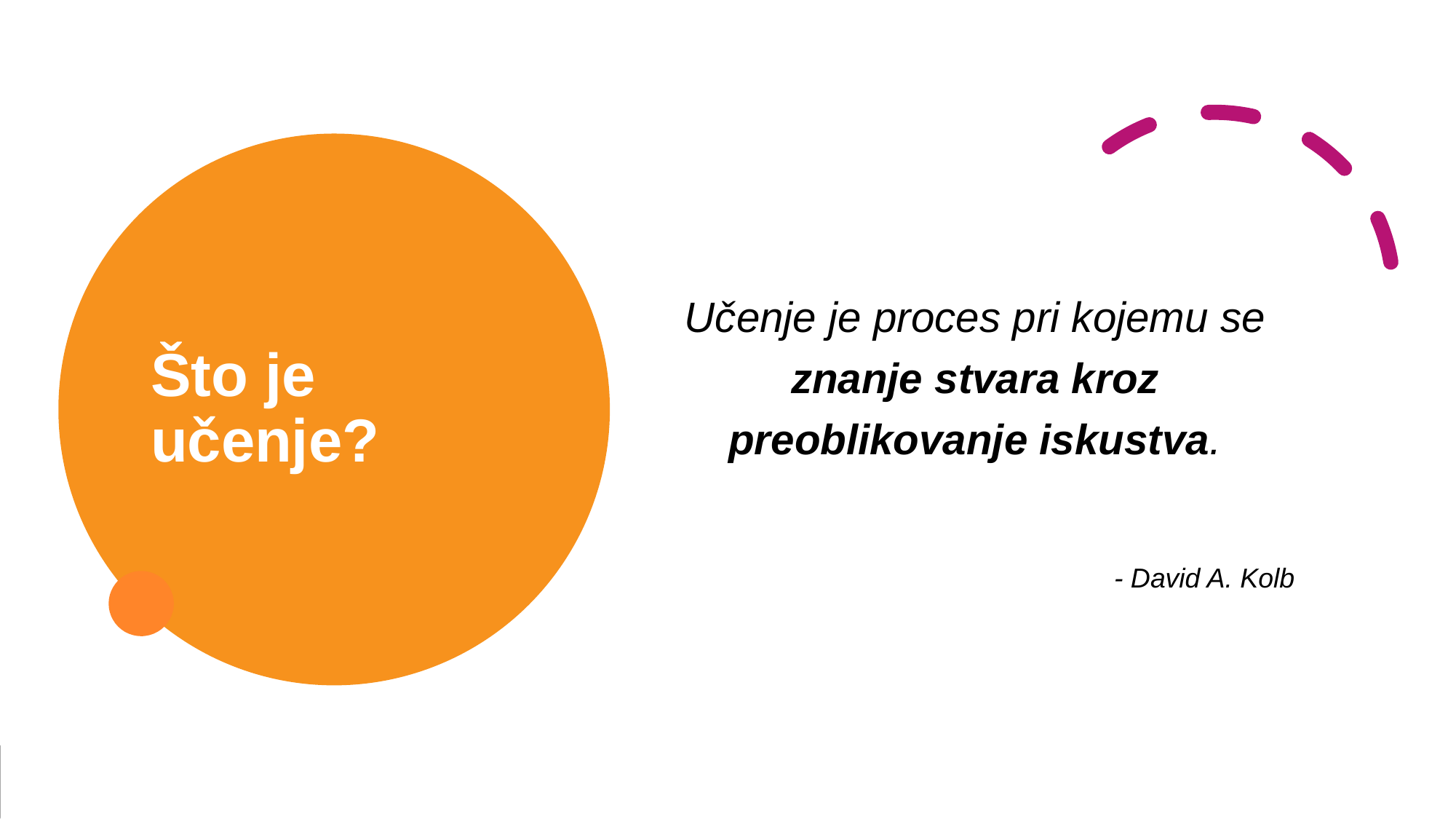

# Što je učenje?
Učenje je proces pri kojemu se znanje stvara kroz preoblikovanje iskustva.

- David A. Kolb